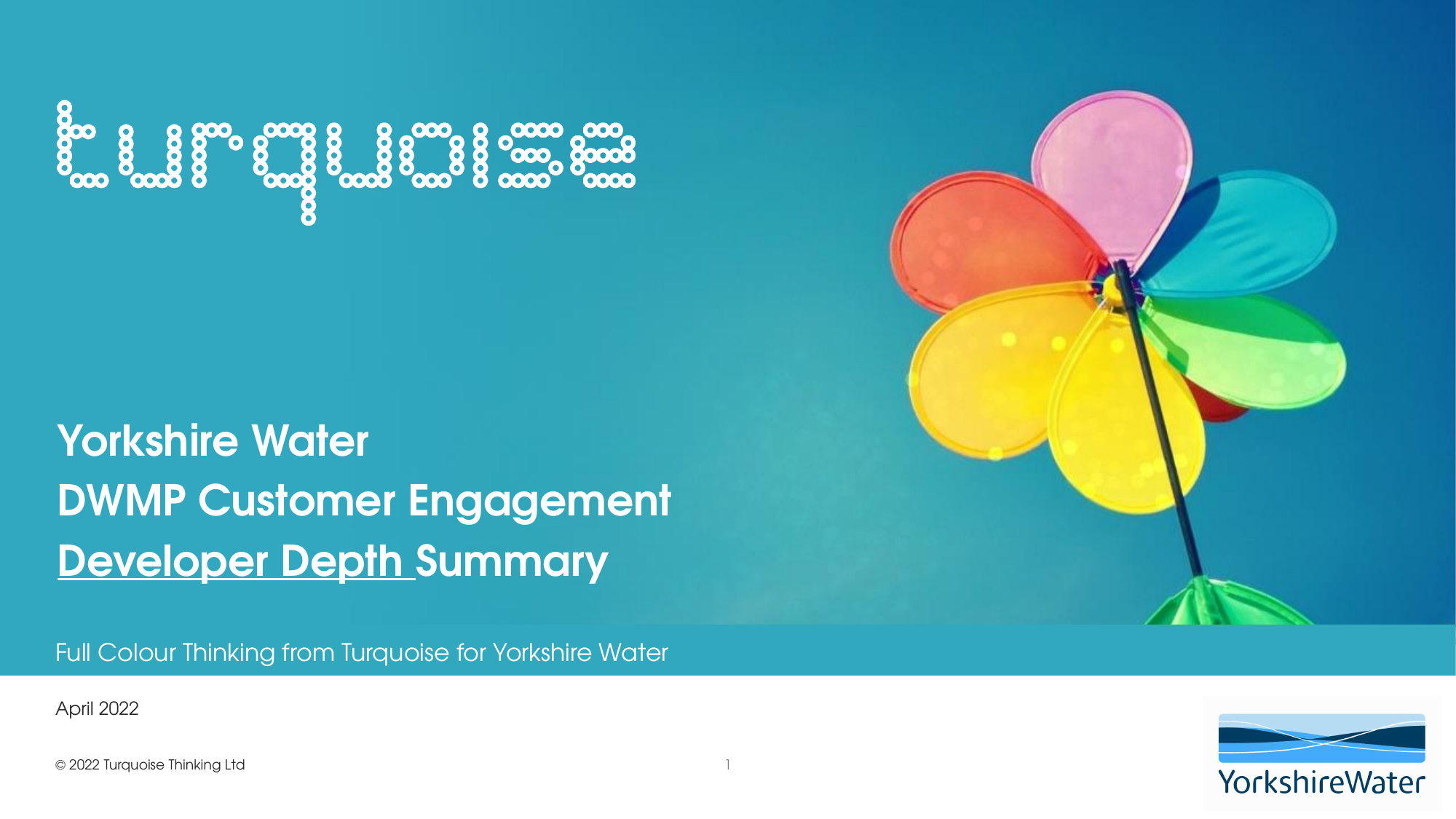

Yorkshire Water
DWMP Customer Engagement
Developer Depth Summary
Full Colour Thinking from Turquoise for Yorkshire Water
April 2022
© 2022 Turquoise Thinking Ltd
1